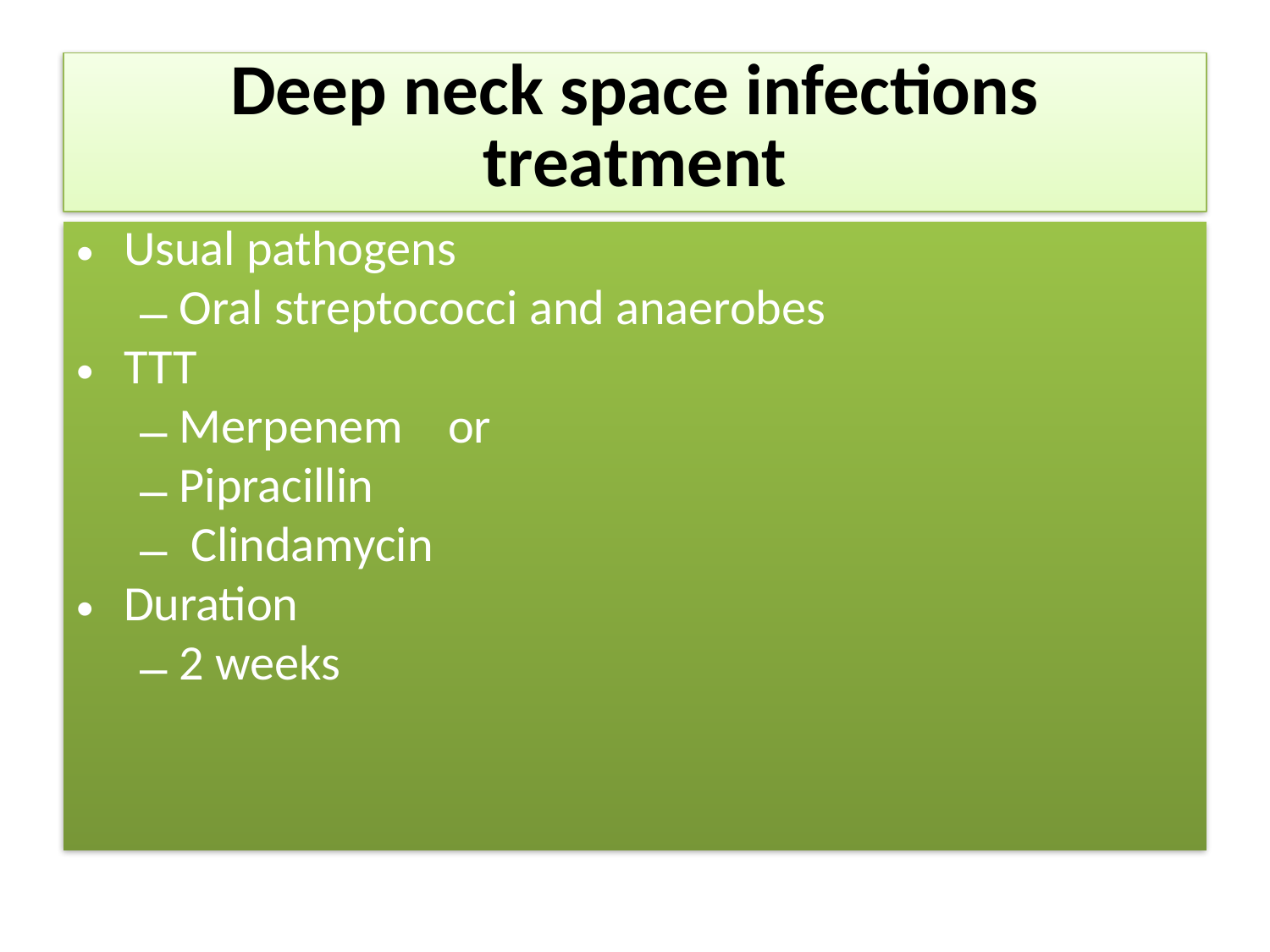

# Deep neck space infections treatment
Usual pathogens
Oral streptococci and anaerobes
TTT
Merpenem    or
Pipracillin
 Clindamycin
Duration
2 weeks